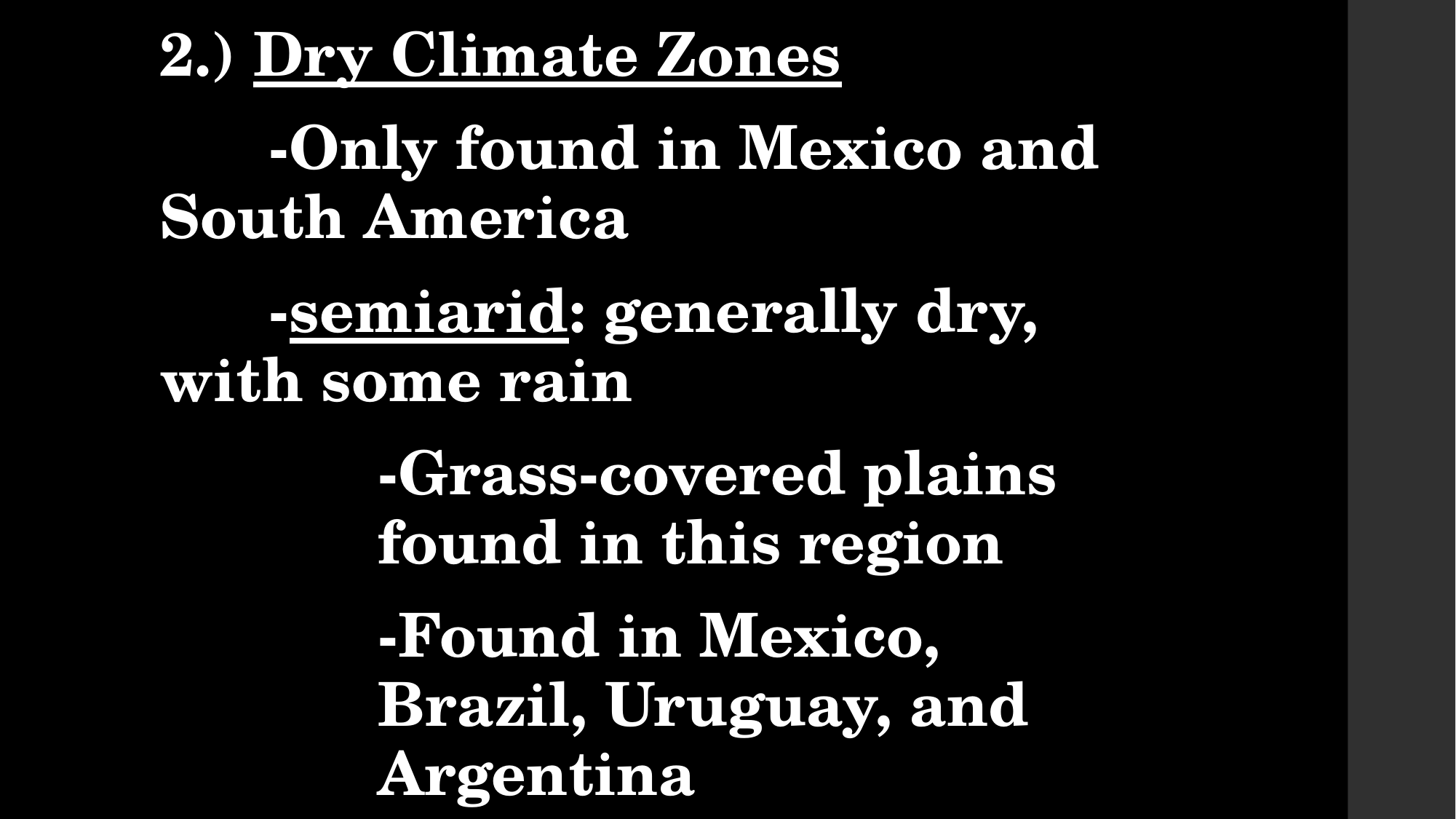

2.) Dry Climate Zones
	-Only found in Mexico and 	South America
	-semiarid: generally dry, 	with some rain
		-Grass-covered plains 			found in this region
		-Found in Mexico, 				Brazil, Uruguay, and 			Argentina